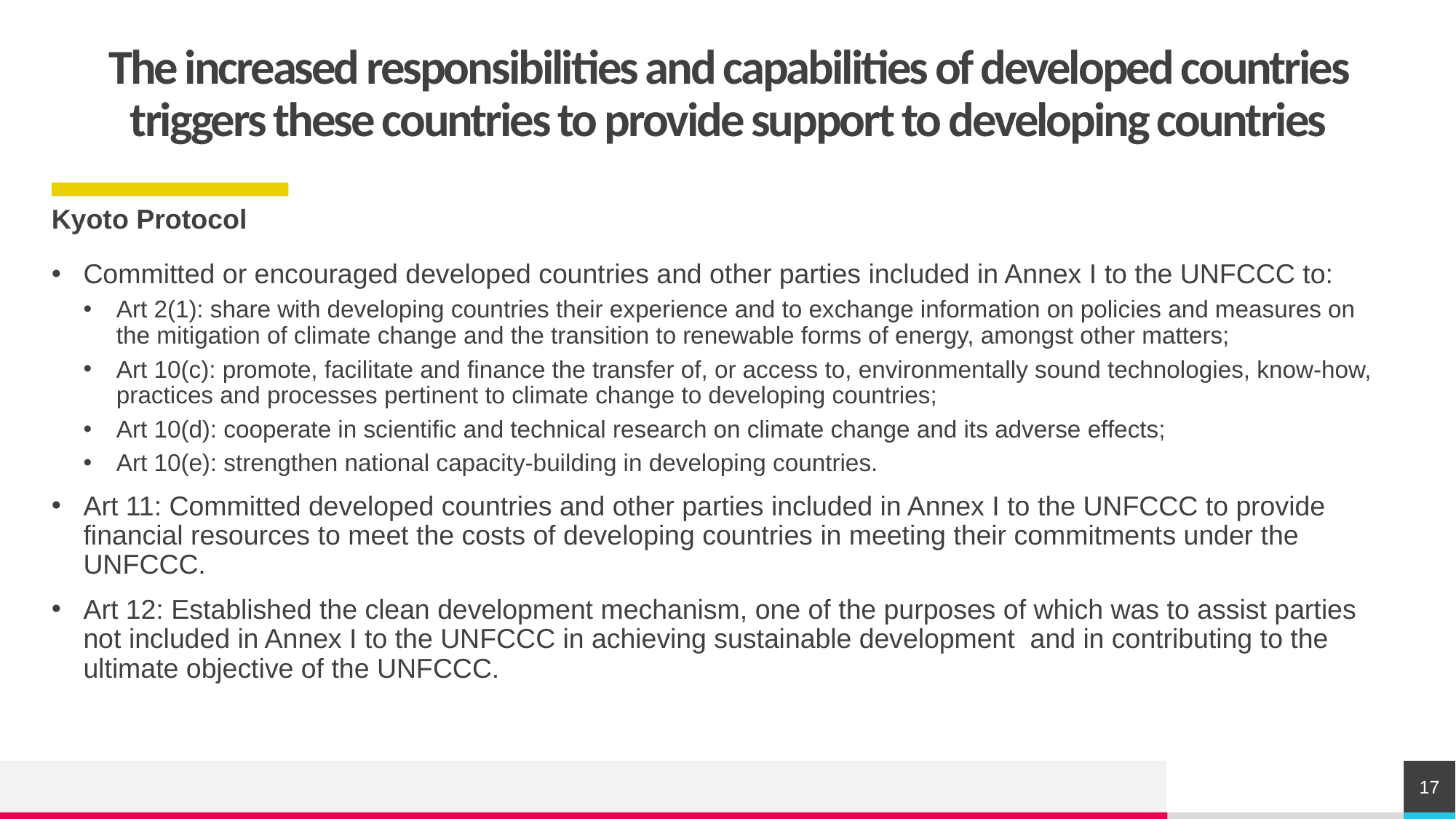

# The increased responsibilities and capabilities of developed countries triggers these countries to provide support to developing countries

Kyoto Protocol
Committed or encouraged developed countries and other parties included in Annex I to the UNFCCC to:
Art 2(1): share with developing countries their experience and to exchange information on policies and measures on the mitigation of climate change and the transition to renewable forms of energy, amongst other matters;
Art 10(c): promote, facilitate and finance the transfer of, or access to, environmentally sound technologies, know-how, practices and processes pertinent to climate change to developing countries;
Art 10(d): cooperate in scientific and technical research on climate change and its adverse effects;
Art 10(e): strengthen national capacity-building in developing countries.
Art 11: Committed developed countries and other parties included in Annex I to the UNFCCC to provide financial resources to meet the costs of developing countries in meeting their commitments under the UNFCCC.
Art 12: Established the clean development mechanism, one of the purposes of which was to assist parties not included in Annex I to the UNFCCC in achieving sustainable development  and in contributing to the ultimate objective of the UNFCCC.

17